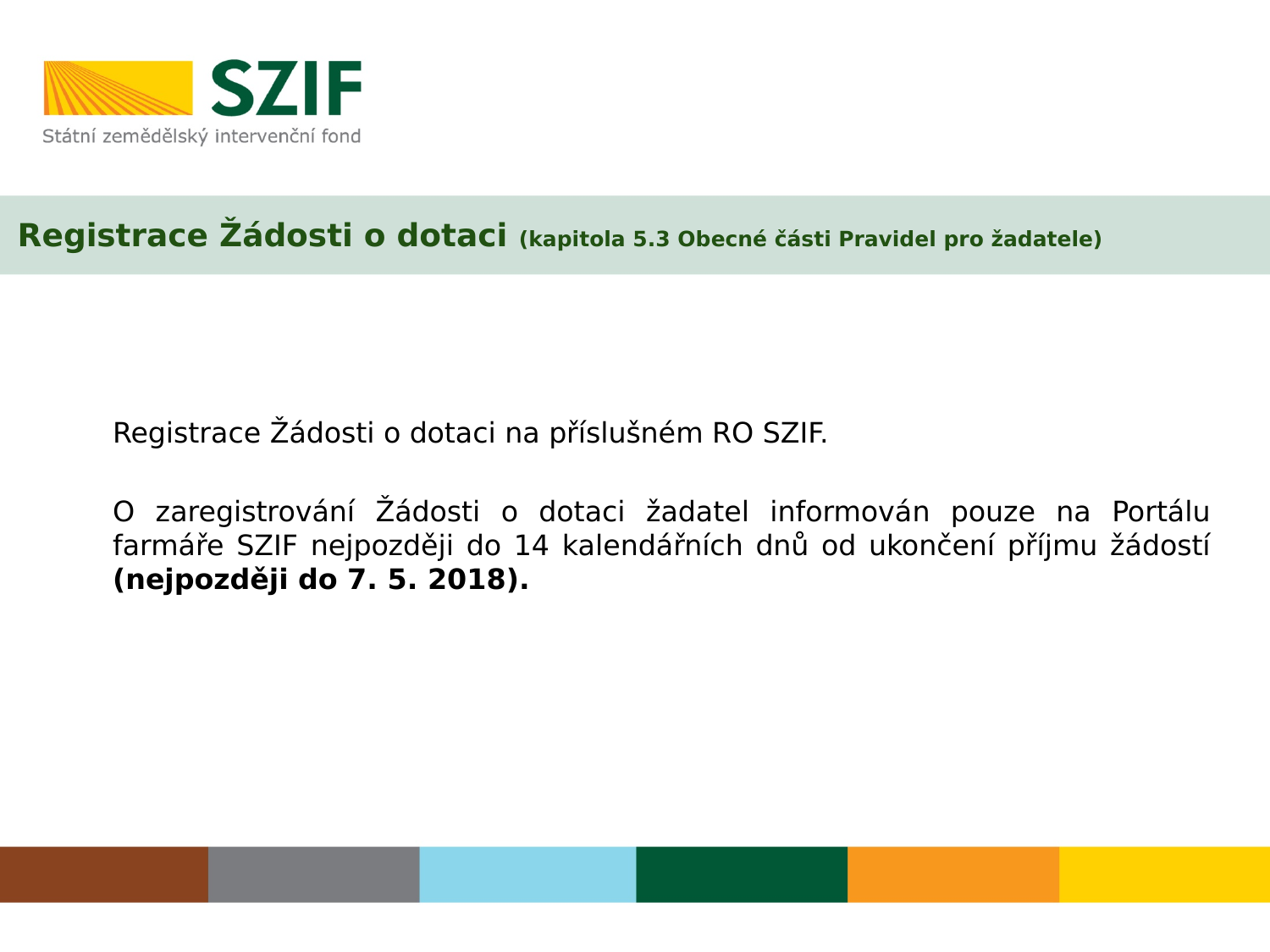

# Registrace Žádosti o dotaci (kapitola 5.3 Obecné části Pravidel pro žadatele)

Registrace Žádosti o dotaci na příslušném RO SZIF.

O zaregistrování Žádosti o dotaci žadatel informován pouze na Portálu farmáře SZIF nejpozději do 14 kalendářních dnů od ukončení příjmu žádostí (nejpozději do 7. 5. 2018).